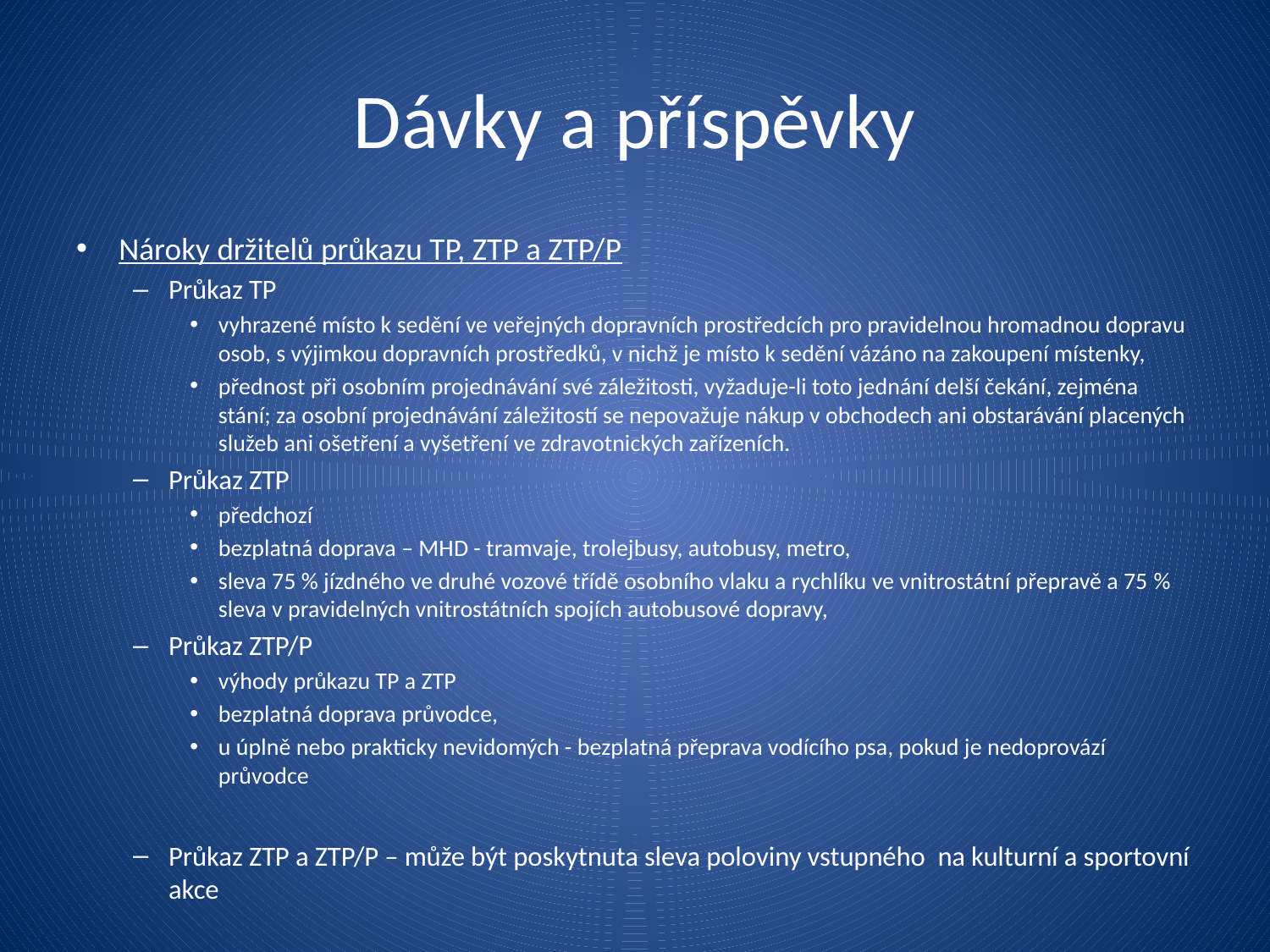

# Dávky a příspěvky
Nároky držitelů průkazu TP, ZTP a ZTP/P
Průkaz TP
vyhrazené místo k sedění ve veřejných dopravních prostředcích pro pravidelnou hromadnou dopravu osob, s výjimkou dopravních prostředků, v nichž je místo k sedění vázáno na zakoupení místenky,
přednost při osobním projednávání své záležitosti, vyžaduje-li toto jednání delší čekání, zejména stání; za osobní projednávání záležitostí se nepovažuje nákup v obchodech ani obstarávání placených služeb ani ošetření a vyšetření ve zdravotnických zařízeních.
Průkaz ZTP
předchozí
bezplatná doprava – MHD - tramvaje, trolejbusy, autobusy, metro,
sleva 75 % jízdného ve druhé vozové třídě osobního vlaku a rychlíku ve vnitrostátní přepravě a 75 % sleva v pravidelných vnitrostátních spojích autobusové dopravy,
Průkaz ZTP/P
výhody průkazu TP a ZTP
bezplatná doprava průvodce,
u úplně nebo prakticky nevidomých - bezplatná přeprava vodícího psa, pokud je nedoprovází průvodce

Průkaz ZTP a ZTP/P – může být poskytnuta sleva poloviny vstupného  na kulturní a sportovní akce